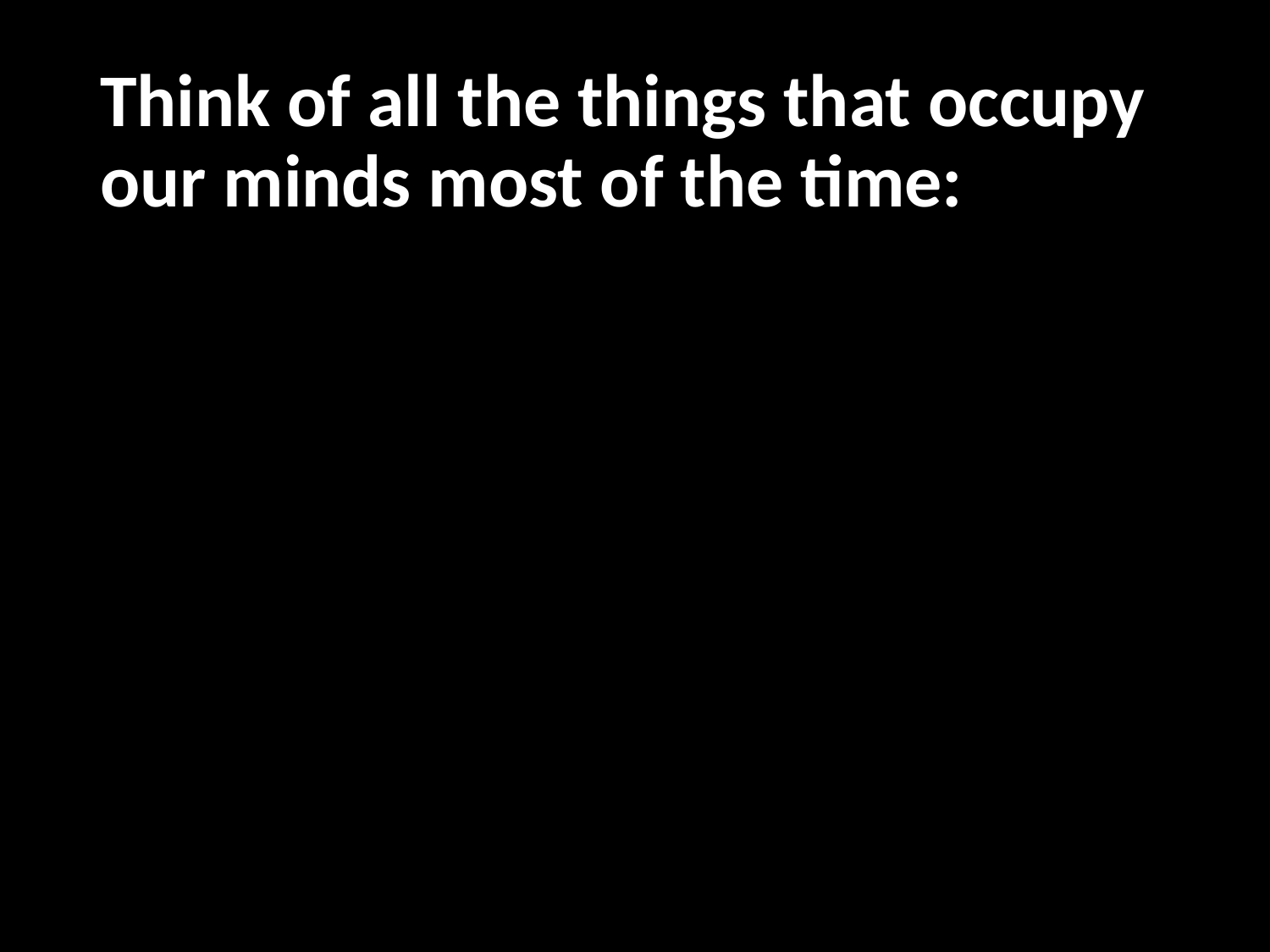

# Think of all the things that occupy our minds most of the time: